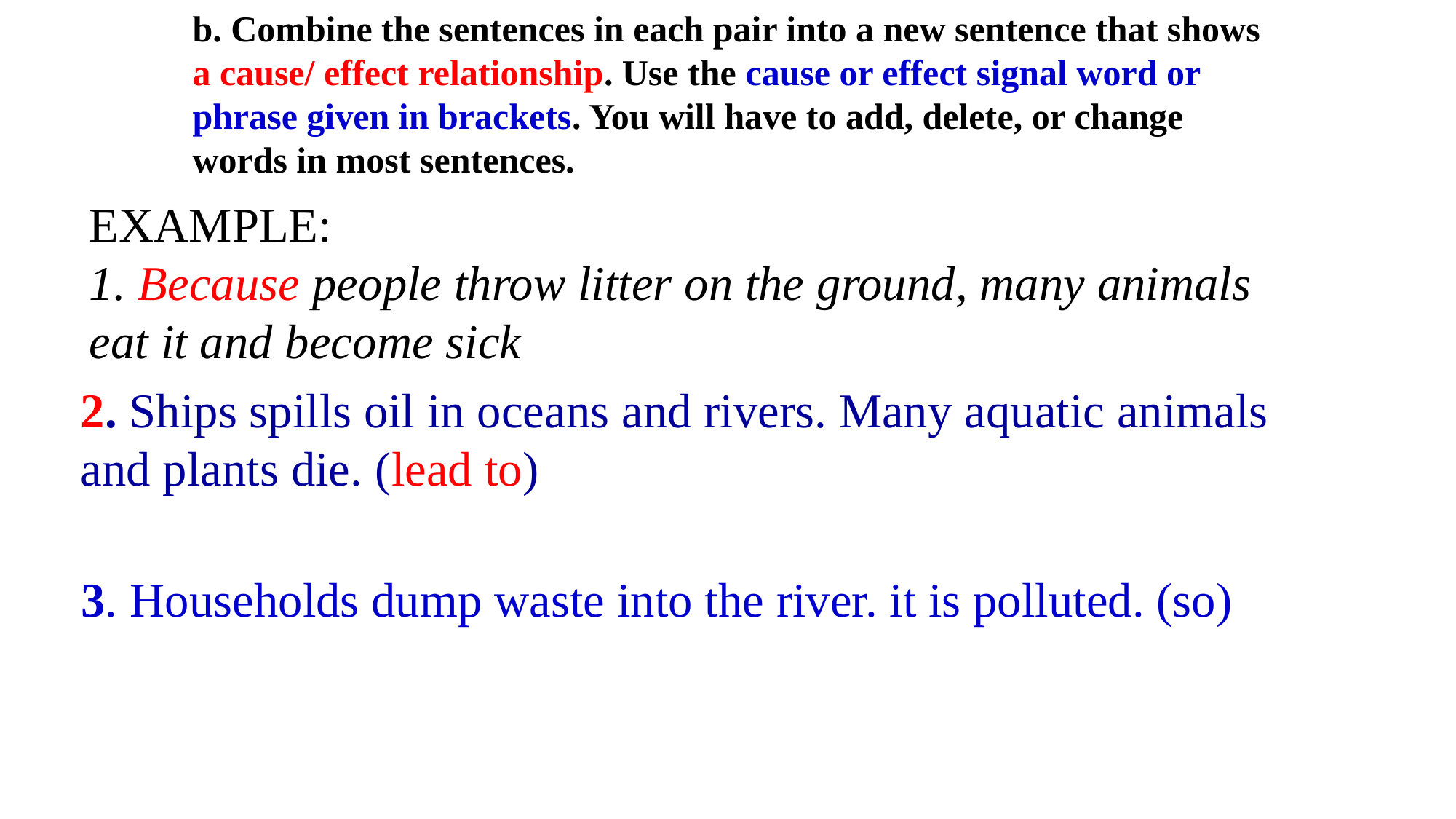

b. Combine the sentences in each pair into a new sentence that shows a cause/ effect relationship. Use the cause or effect signal word or phrase given in brackets. You will have to add, delete, or change words in most sentences.
EXAMPLE:
1. Because people throw litter on the ground, many animals eat it and become sick
2. Ships spills oil in oceans and rivers. Many aquatic animals
and plants die. (lead to)
3. Households dump waste into the river. it is polluted. (so)